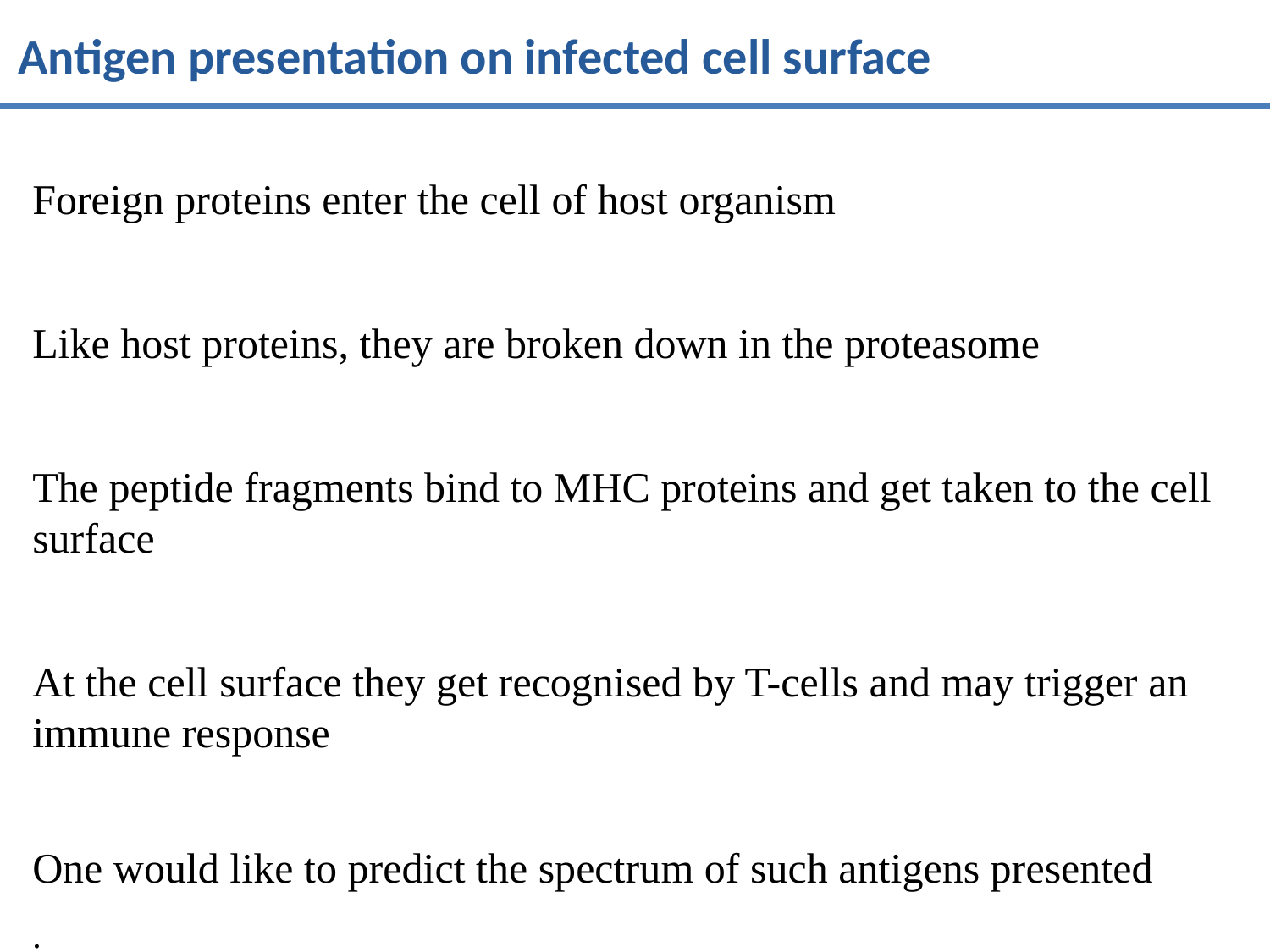

Antigen presentation on infected cell surface
Foreign proteins enter the cell of host organism

Like host proteins, they are broken down in the proteasome

The peptide fragments bind to MHC proteins and get taken to the cell surface

At the cell surface they get recognised by T-cells and may trigger an immune response

One would like to predict the spectrum of such antigens presented
.